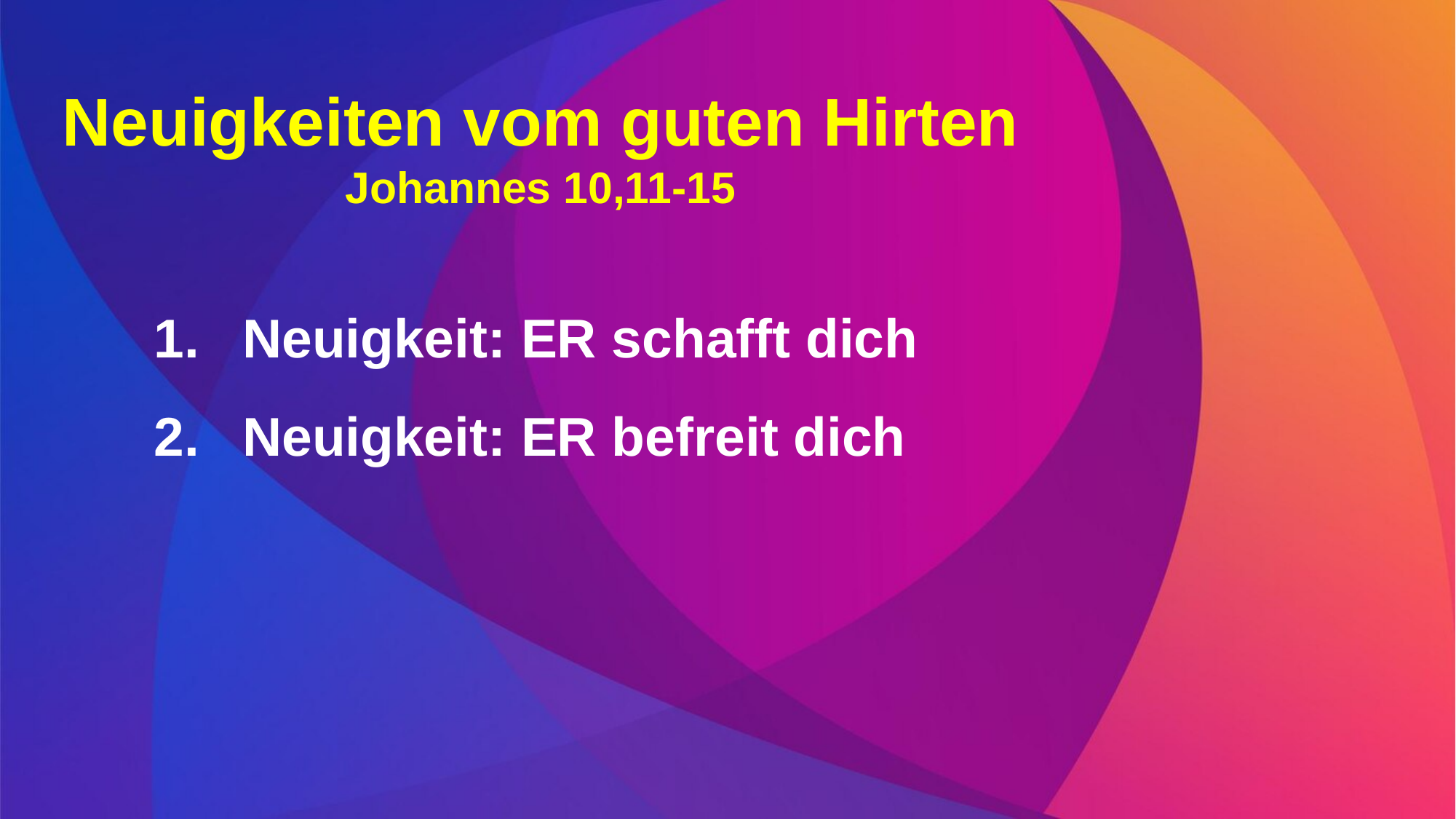

# Neuigkeiten vom guten Hirten Johannes 10,11-15
Neuigkeit: ER schafft dich
Neuigkeit: ER befreit dich